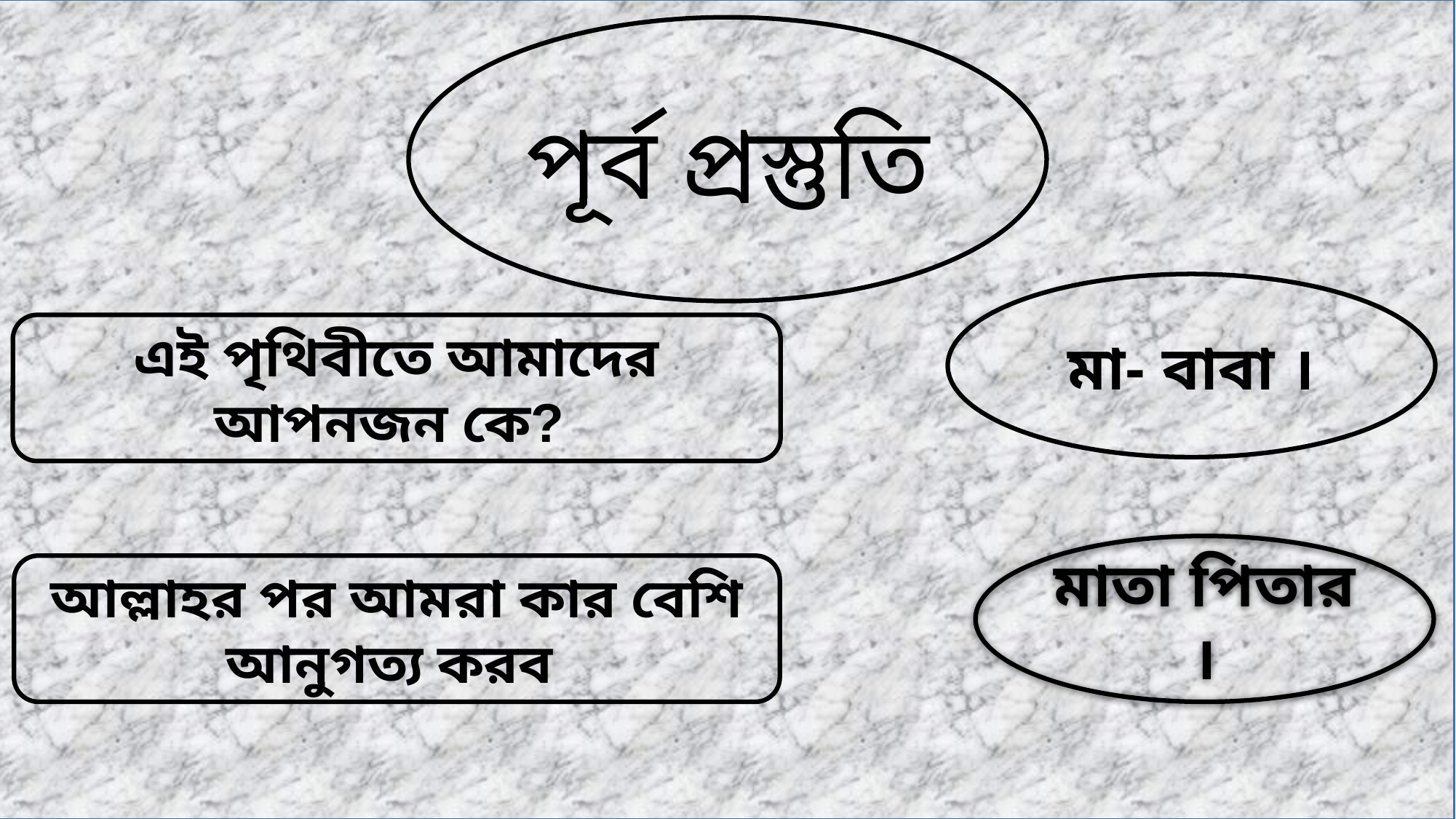

পূর্ব প্রস্তুতি
মা- বাবা ।
এই পৃথিবীতে আমাদের আপনজন কে?
মাতা পিতার ।
আল্লাহর পর আমরা কার বেশি আনুগত্য করব